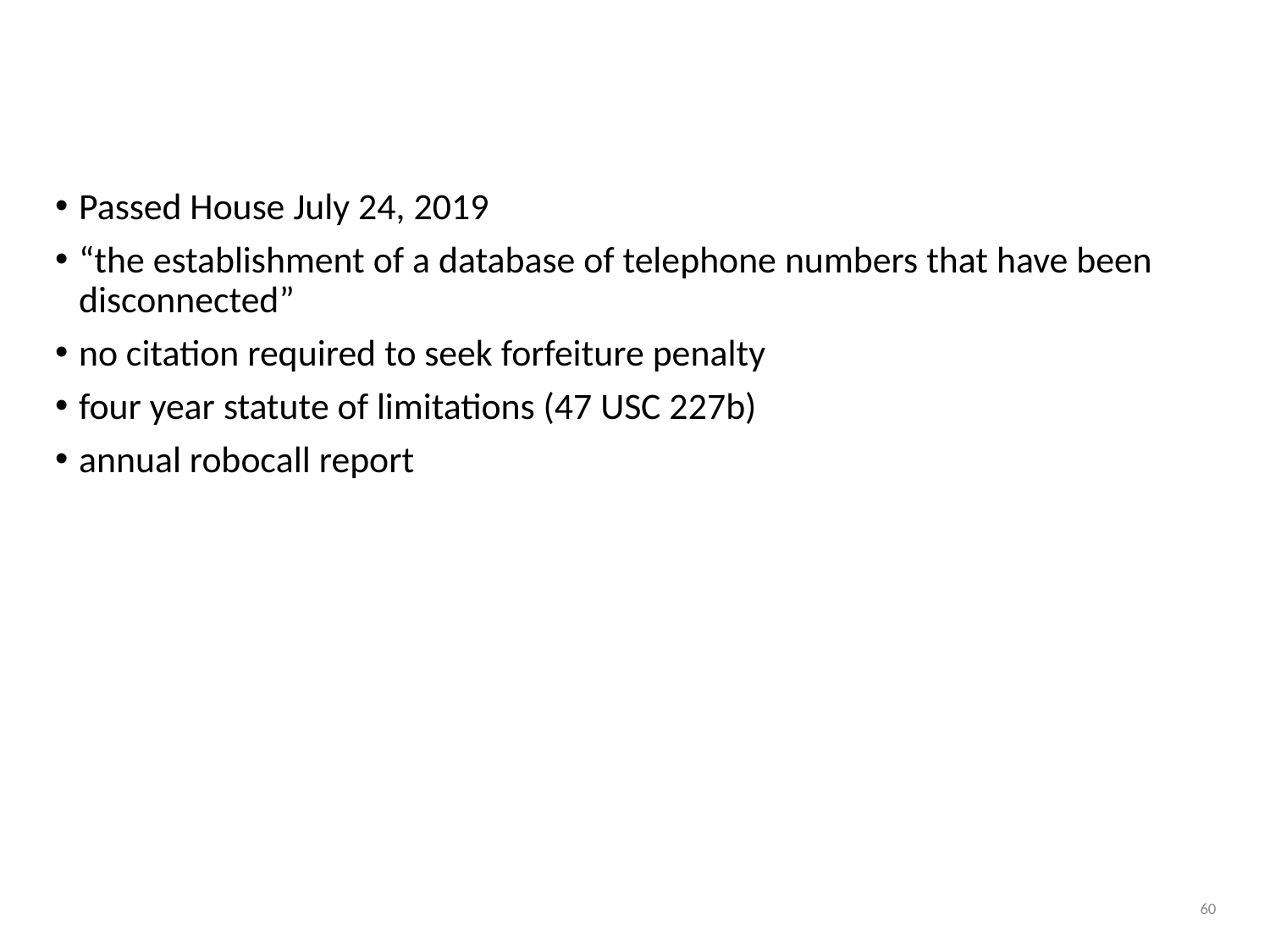

# H.R. 3375 - Stopping Bad Robocalls Act
Passed House July 24, 2019
“the establishment of a database of telephone numbers that have been disconnected”
no citation required to seek forfeiture penalty
four year statute of limitations (47 USC 227b)
annual robocall report
60